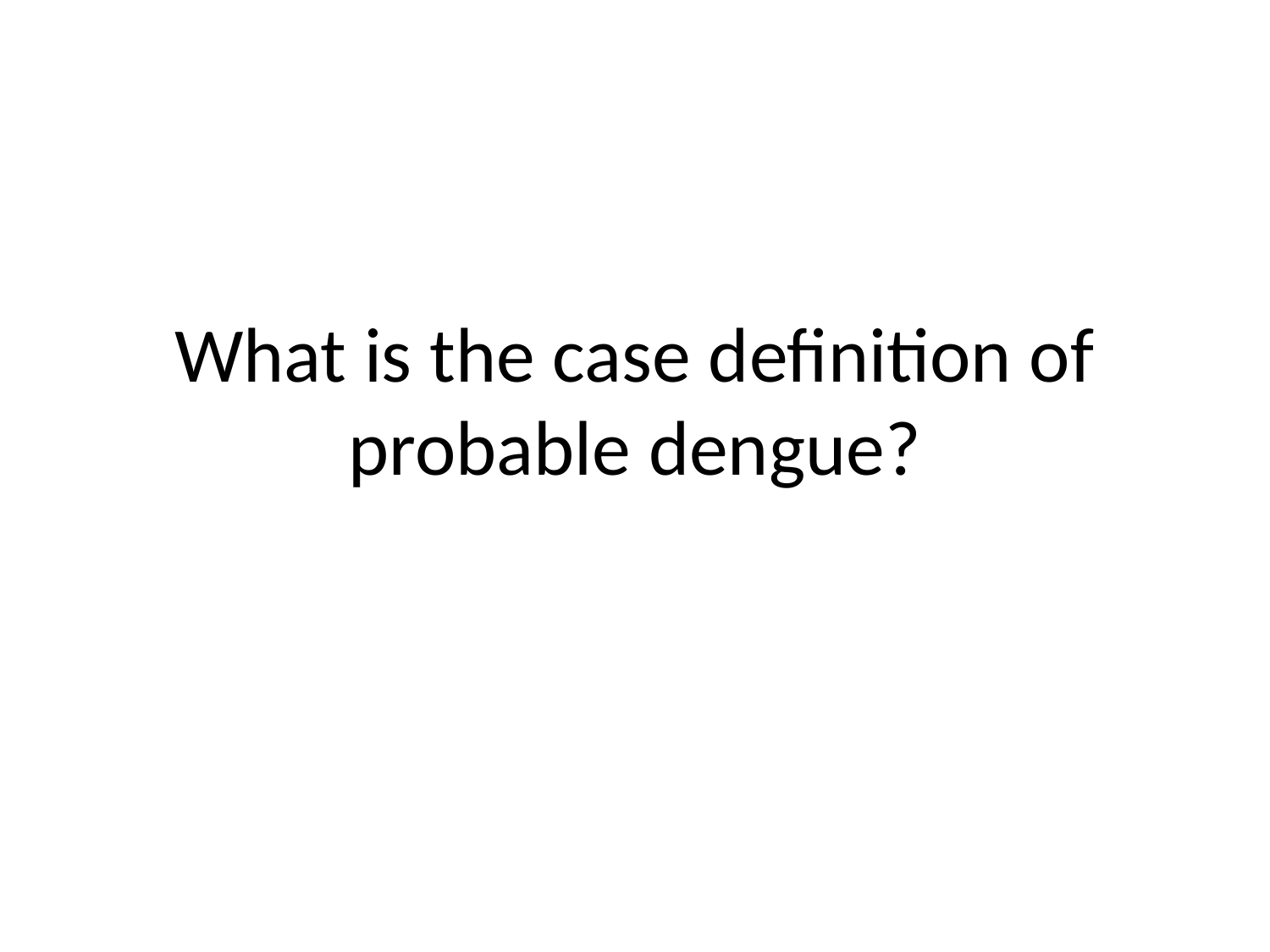

# What is the case definition of probable dengue?